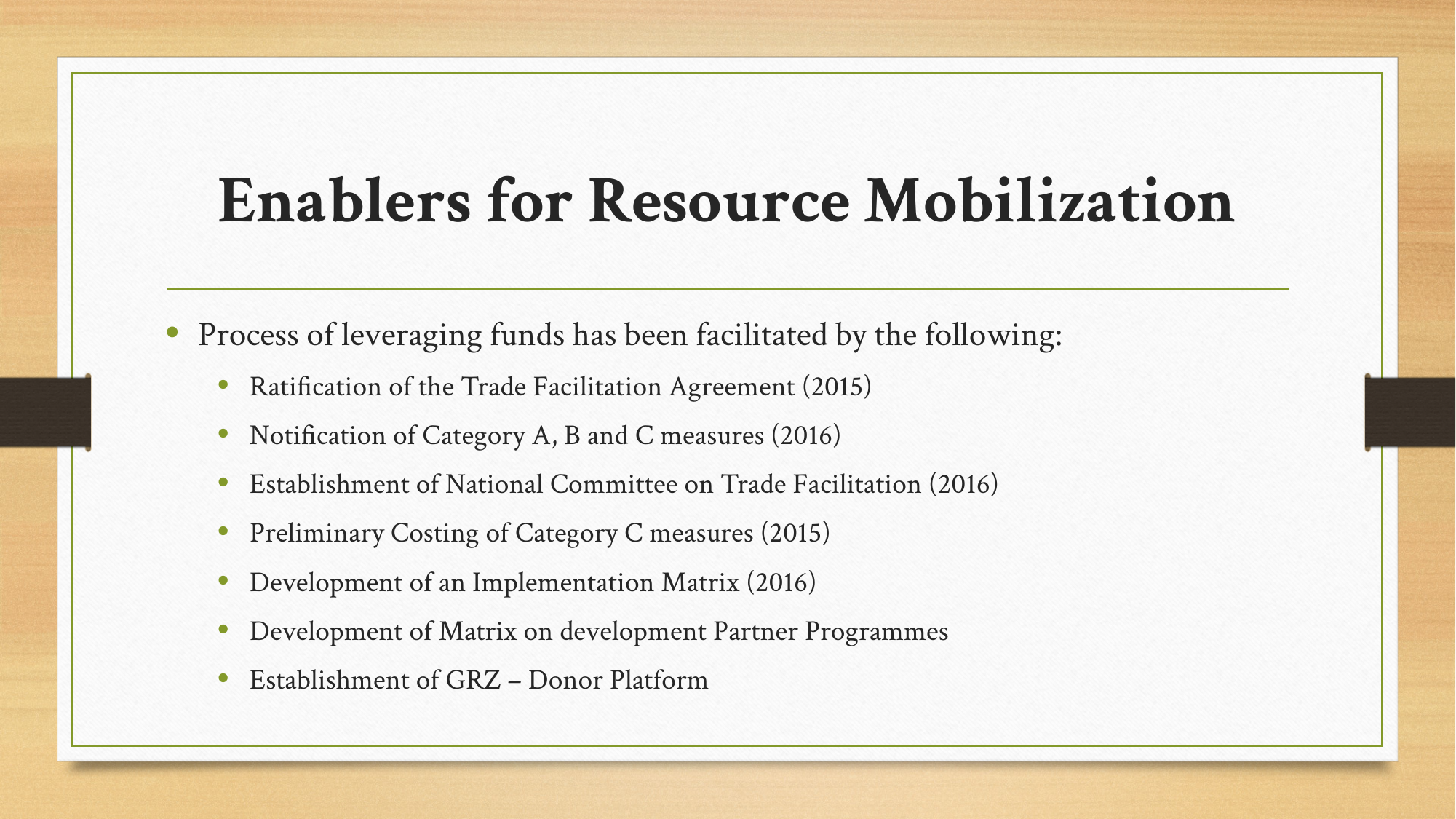

# Enablers for Resource Mobilization
Process of leveraging funds has been facilitated by the following:
Ratification of the Trade Facilitation Agreement (2015)
Notification of Category A, B and C measures (2016)
Establishment of National Committee on Trade Facilitation (2016)
Preliminary Costing of Category C measures (2015)
Development of an Implementation Matrix (2016)
Development of Matrix on development Partner Programmes
Establishment of GRZ – Donor Platform